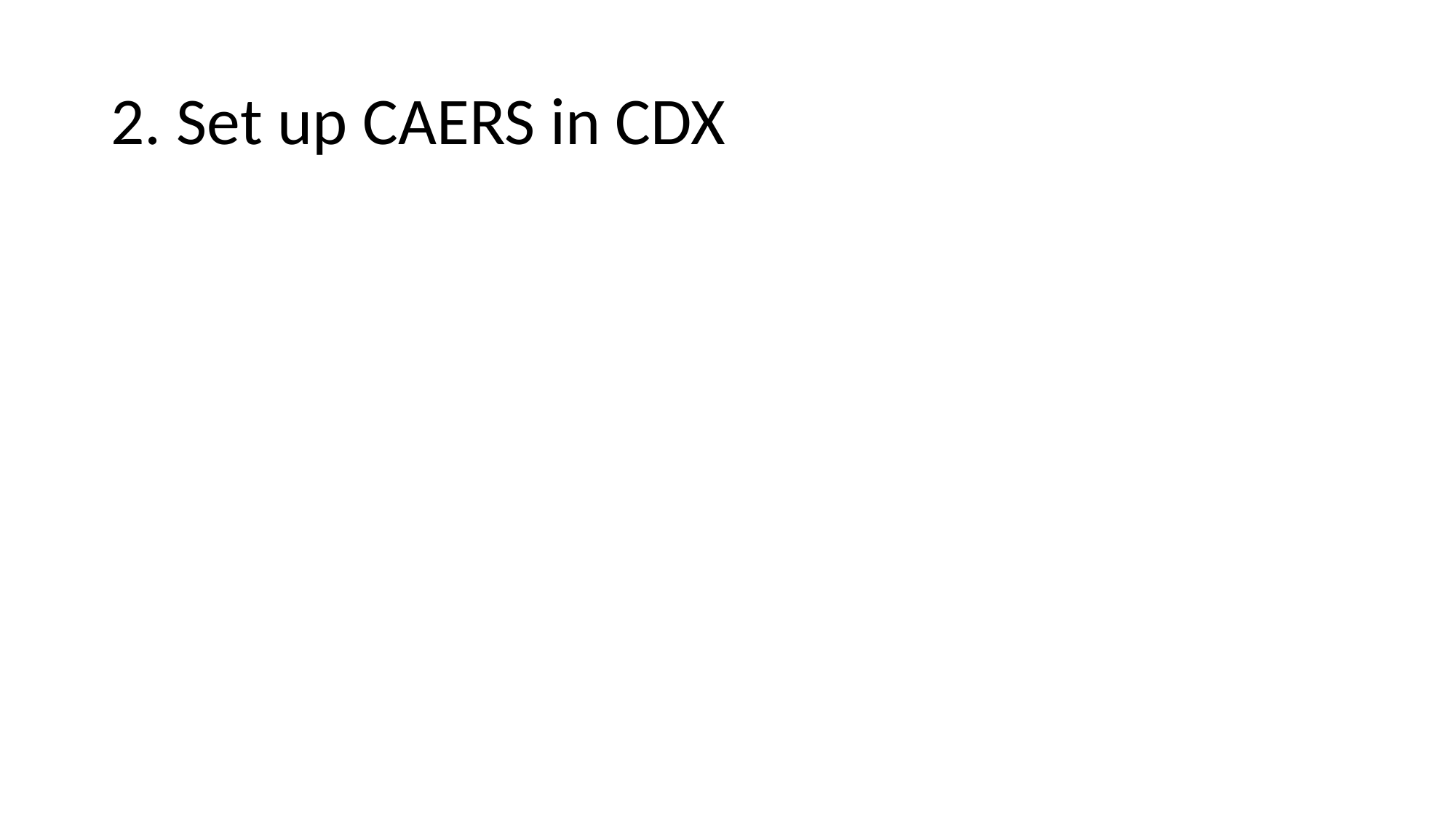

# 2. Set up CAERS in CDX